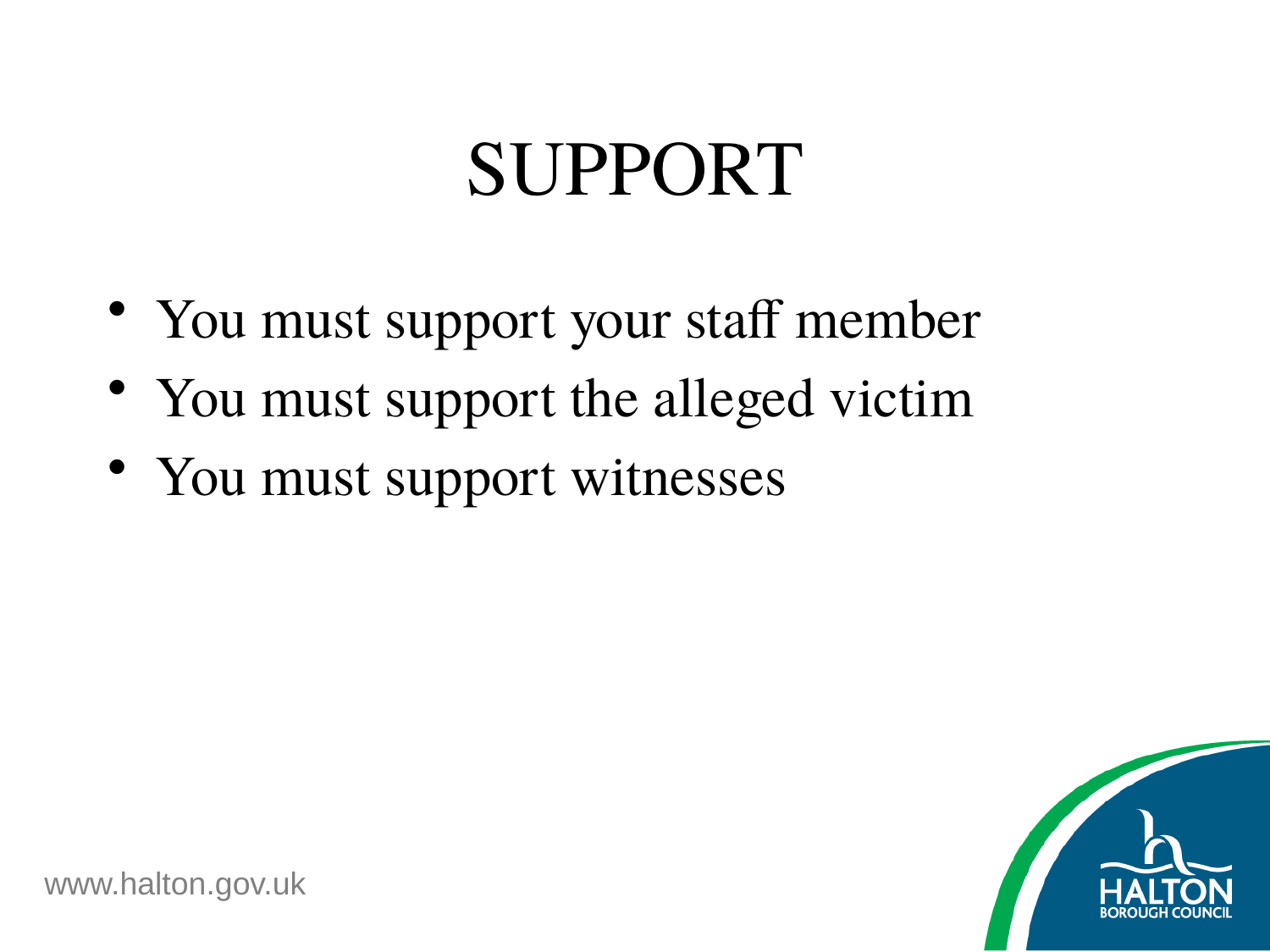

# SUPPORT
You must support your staff member
You must support the alleged victim
You must support witnesses